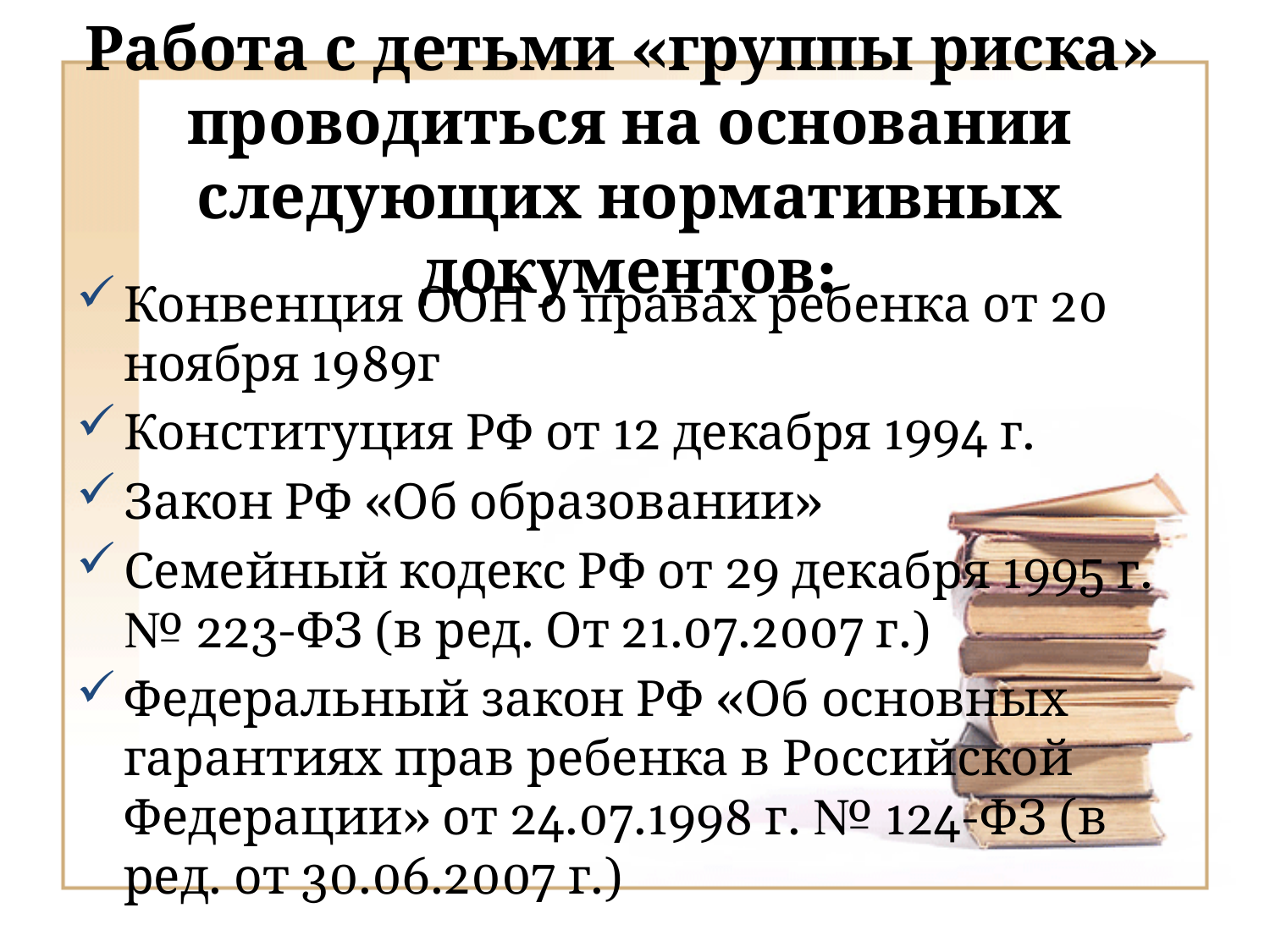

Работа с детьми «группы риска»  проводиться на основании следующих нормативных документов:
Конвенция ООН о правах ребенка от 20 ноября 1989г
Конституция РФ от 12 декабря 1994 г.
Закон РФ «Об образовании»
Семейный кодекс РФ от 29 декабря 1995 г. № 223-ФЗ (в ред. От 21.07.2007 г.)
Федеральный закон РФ «Об основных гарантиях прав ребенка в Российской Федерации» от 24.07.1998 г. № 124-ФЗ (в ред. от 30.06.2007 г.)